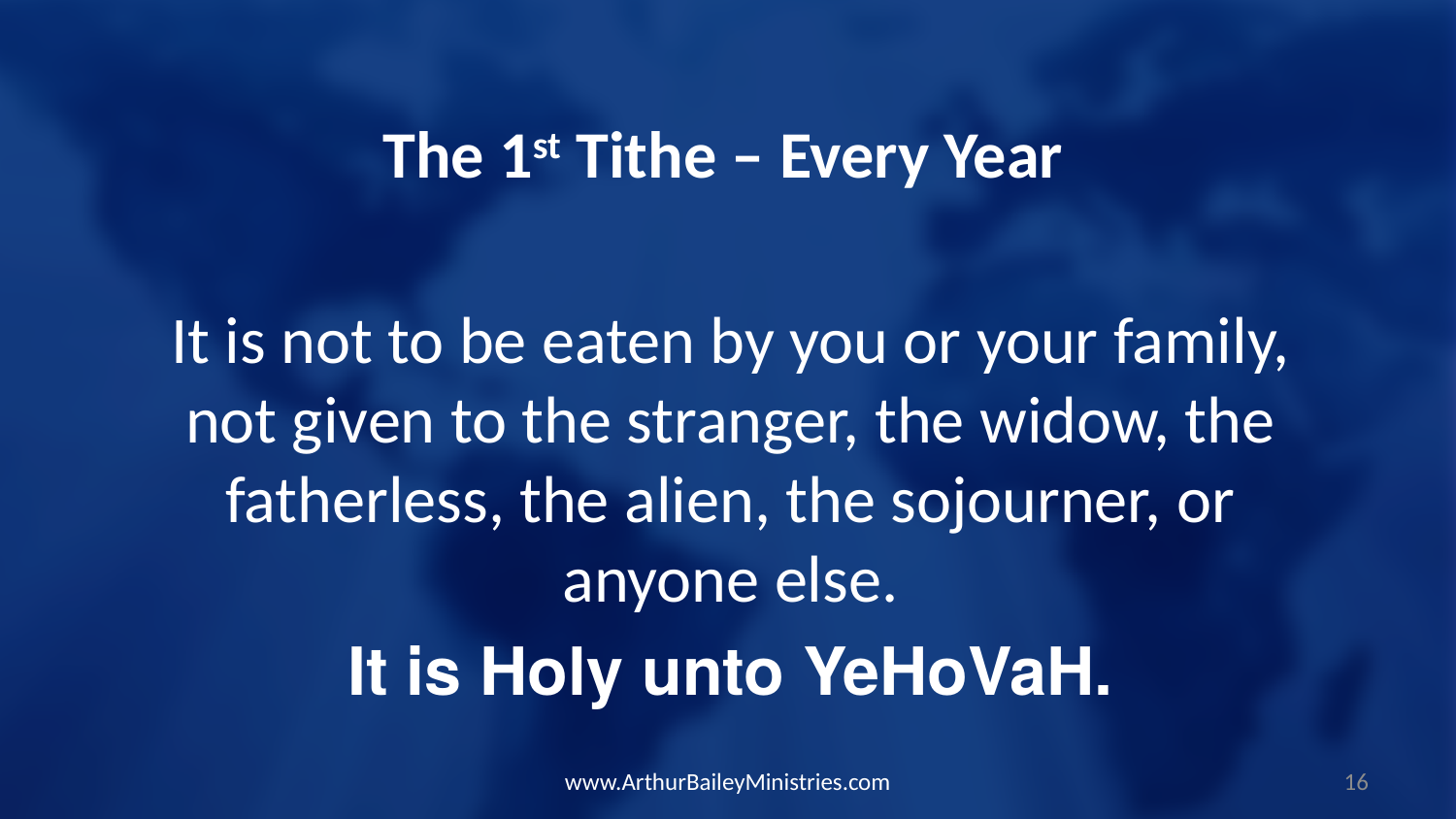

The 1st Tithe – Every Year

It is not to be eaten by you or your family, not given to the stranger, the widow, the fatherless, the alien, the sojourner, or anyone else.
It is Holy unto YeHoVaH.
www.ArthurBaileyMinistries.com
16